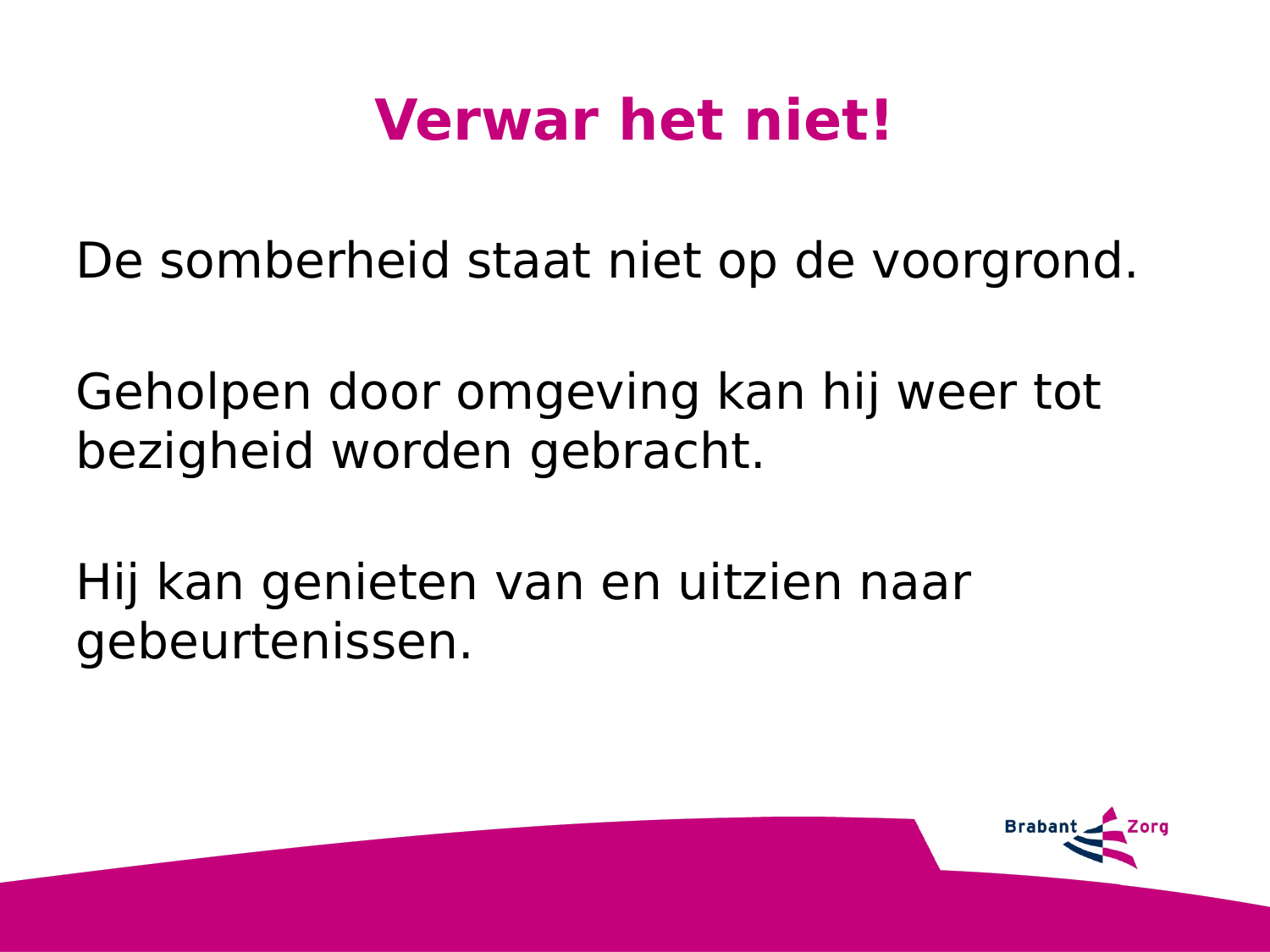

Verwar het niet!
De somberheid staat niet op de voorgrond.

Geholpen door omgeving kan hij weer tot bezigheid worden gebracht.

Hij kan genieten van en uitzien naar gebeurtenissen.